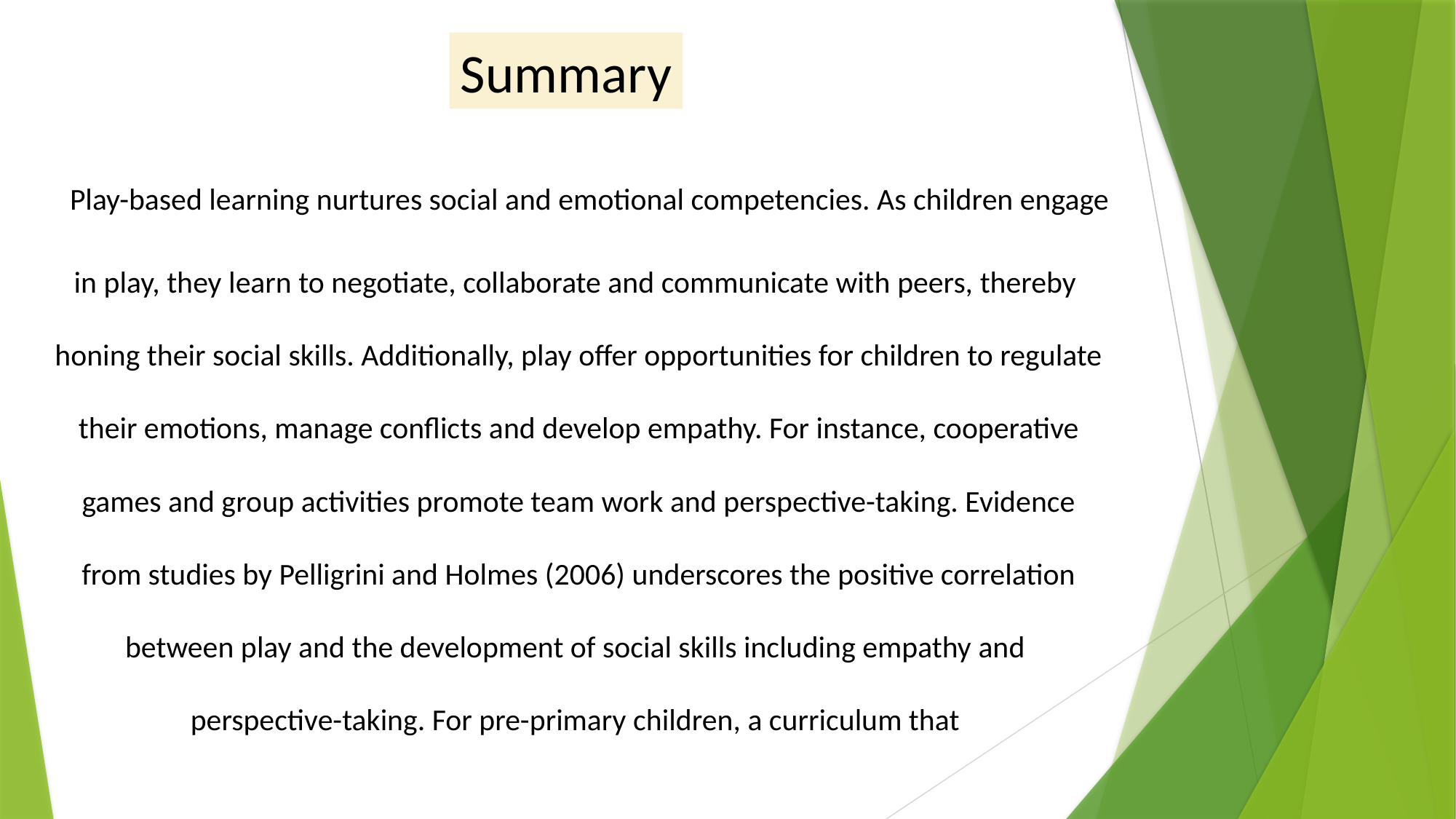

Summary
 Play-based learning nurtures social and emotional competencies. As children engage

in play, they learn to negotiate, collaborate and communicate with peers, thereby

honing their social skills. Additionally, play offer opportunities for children to regulate

their emotions, manage conflicts and develop empathy. For instance, cooperative

games and group activities promote team work and perspective-taking. Evidence

from studies by Pelligrini and Holmes (2006) underscores the positive correlation

between play and the development of social skills including empathy and

perspective-taking. For pre-primary children, a curriculum that